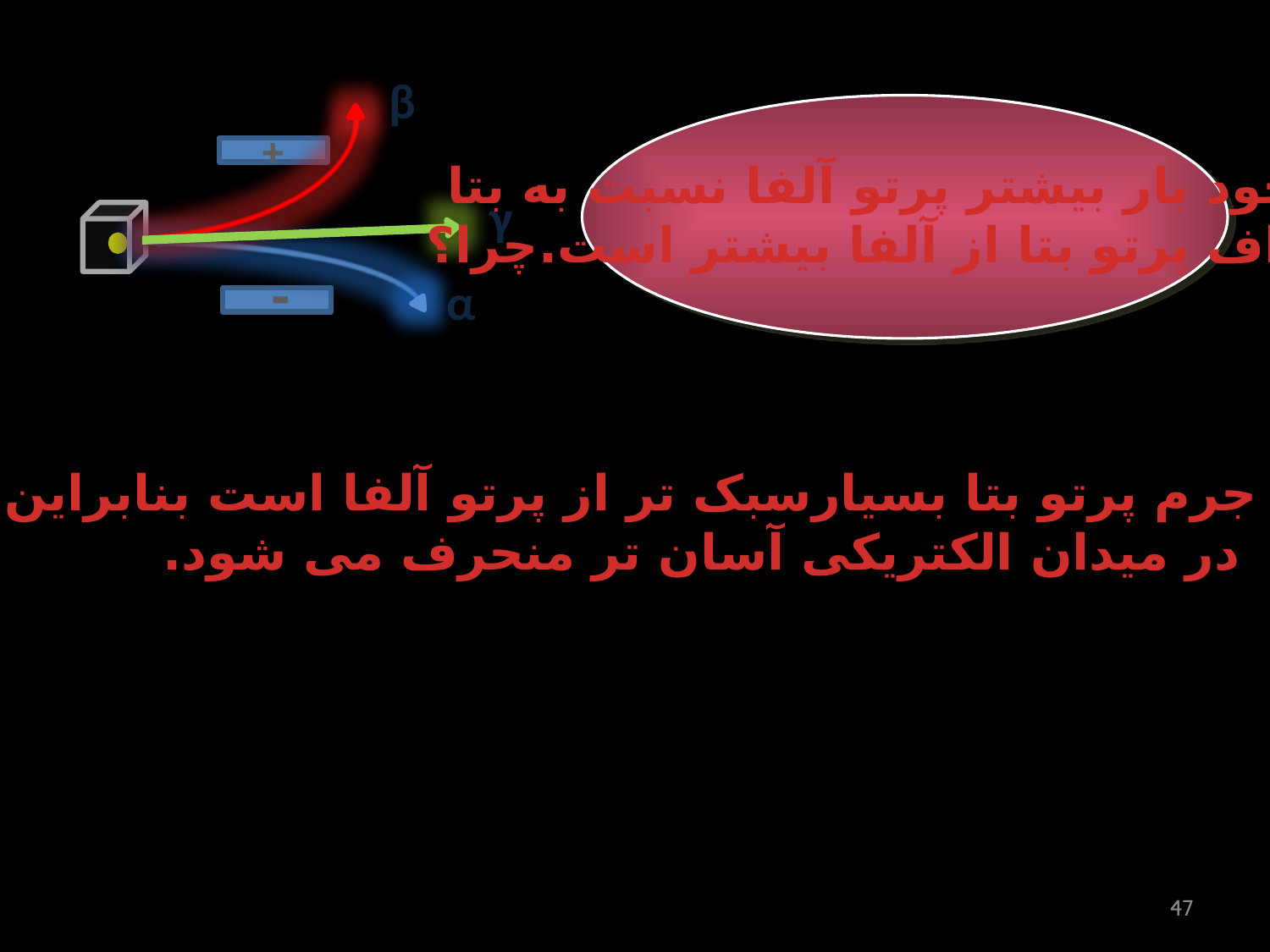

+

-

β

با وجود بار بیشتر پرتو آلفا نسبت به بتا
انحراف پرتو بتا از آلفا بیشتر است.چرا؟
γ
α
جرم پرتو بتا بسیارسبک تر از پرتو آلفا است بنابراین
 در میدان الکتریکی آسان تر منحرف می شود.
47